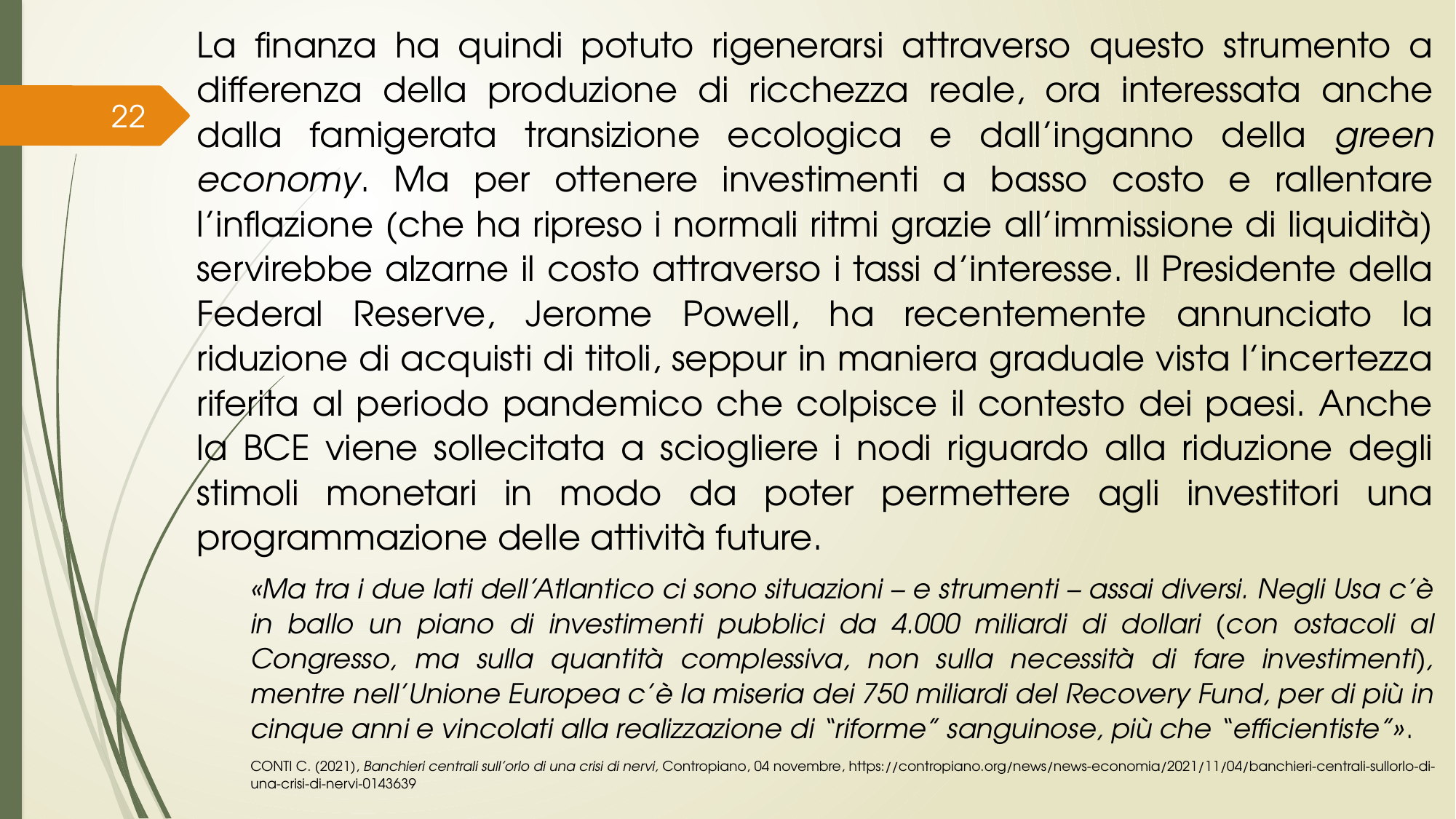

La finanza ha quindi potuto rigenerarsi attraverso questo strumento a differenza della produzione di ricchezza reale, ora interessata anche dalla famigerata transizione ecologica e dall’inganno della green economy. Ma per ottenere investimenti a basso costo e rallentare l’inflazione (che ha ripreso i normali ritmi grazie all’immissione di liquidità) servirebbe alzarne il costo attraverso i tassi d’interesse. Il Presidente della Federal Reserve, Jerome Powell, ha recentemente annunciato la riduzione di acquisti di titoli, seppur in maniera graduale vista l’incertezza riferita al periodo pandemico che colpisce il contesto dei paesi. Anche la BCE viene sollecitata a sciogliere i nodi riguardo alla riduzione degli stimoli monetari in modo da poter permettere agli investitori una programmazione delle attività future.
«Ma tra i due lati dell’Atlantico ci sono situazioni – e strumenti – assai diversi. Negli Usa c’è in ballo un piano di investimenti pubblici da 4.000 miliardi di dollari (con ostacoli al Congresso, ma sulla quantità complessiva, non sulla necessità di fare investimenti), mentre nell’Unione Europea c’è la miseria dei 750 miliardi del Recovery Fund, per di più in cinque anni e vincolati alla realizzazione di “riforme” sanguinose, più che “efficientiste”».
CONTI C. (2021), Banchieri centrali sull’orlo di una crisi di nervi, Contropiano, 04 novembre, https://contropiano.org/news/news-economia/2021/11/04/banchieri-centrali-sullorlo-di-una-crisi-di-nervi-0143639

22